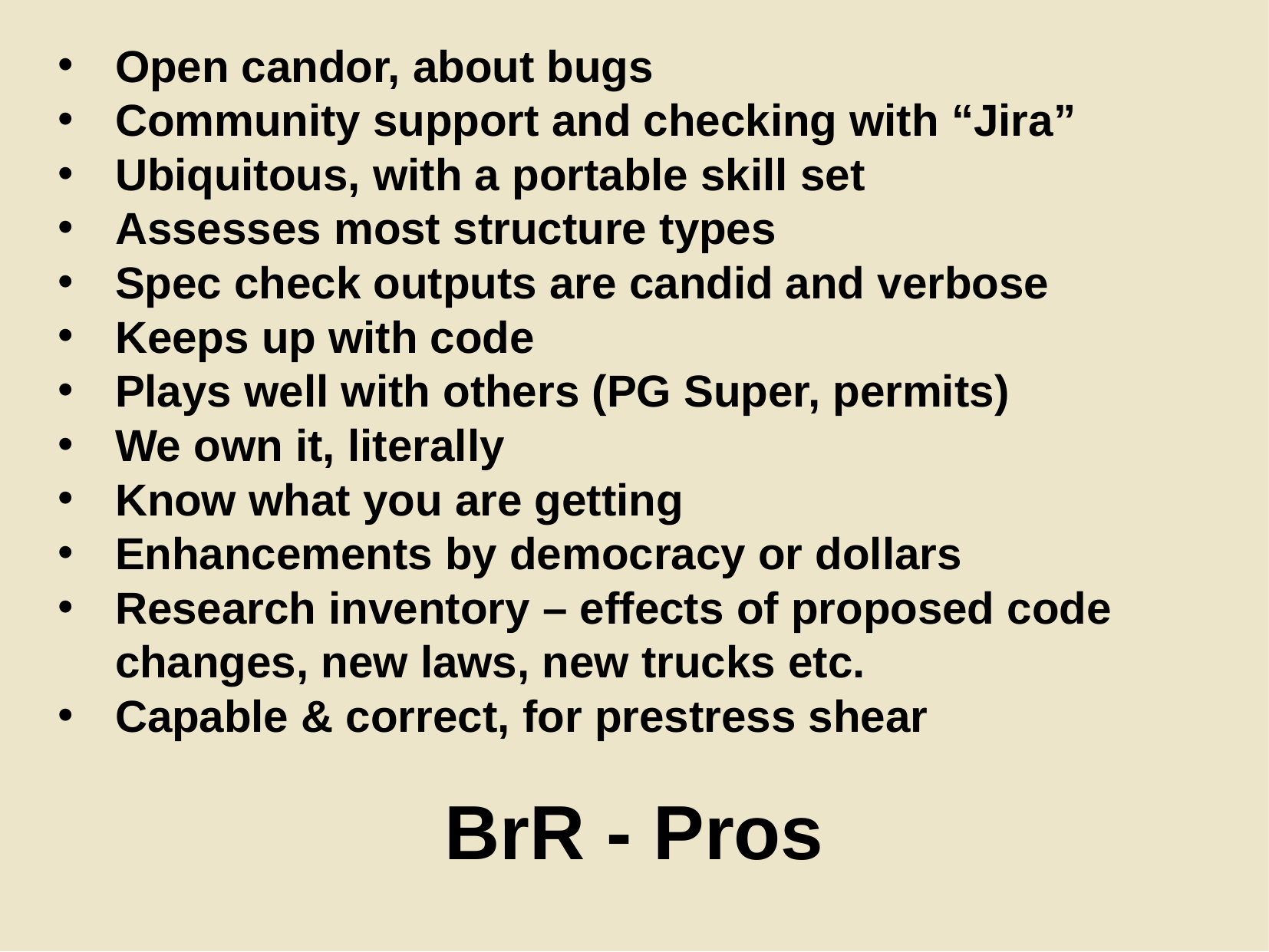

Open candor, about bugs
Community support and checking with “Jira”
Ubiquitous, with a portable skill set
Assesses most structure types
Spec check outputs are candid and verbose
Keeps up with code
Plays well with others (PG Super, permits)
We own it, literally
Know what you are getting
Enhancements by democracy or dollars
Research inventory – effects of proposed code changes, new laws, new trucks etc.
Capable & correct, for prestress shear
BrR - Pros